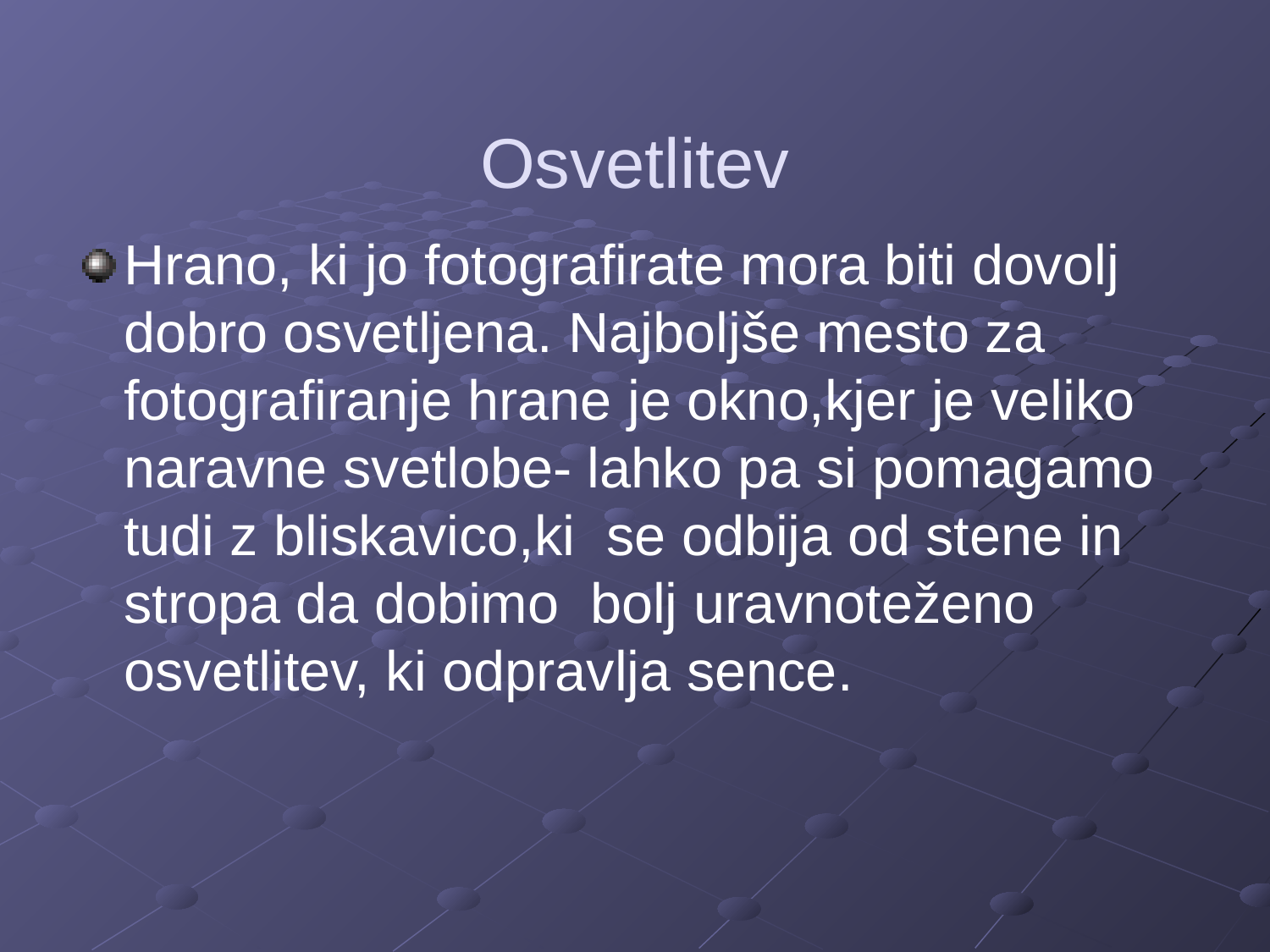

# Osvetlitev
Hrano, ki jo fotografirate mora biti dovolj dobro osvetljena. Najboljše mesto za fotografiranje hrane je okno,kjer je veliko naravne svetlobe- lahko pa si pomagamo tudi z bliskavico,ki  se odbija od stene in stropa da dobimo  bolj uravnoteženo osvetlitev, ki odpravlja sence.